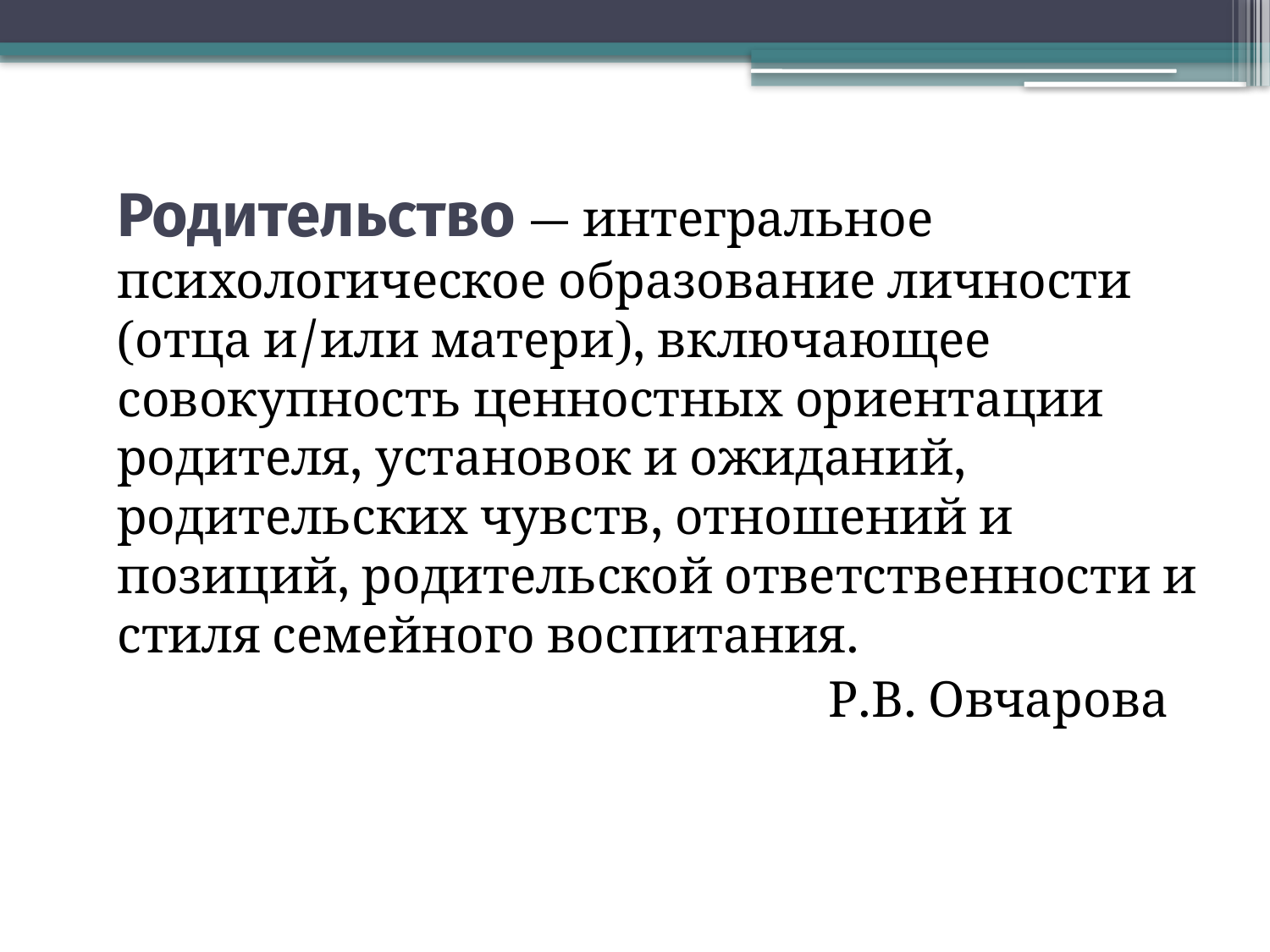

Родительство — интегральное психологическое образование личности (отца и/или матери), включающее совокупность ценностных ориентации родителя, установок и ожиданий, родительских чувств, отношений и позиций, родительской ответственности и стиля семейного воспитания.
                                                            Р.В. Овчарова